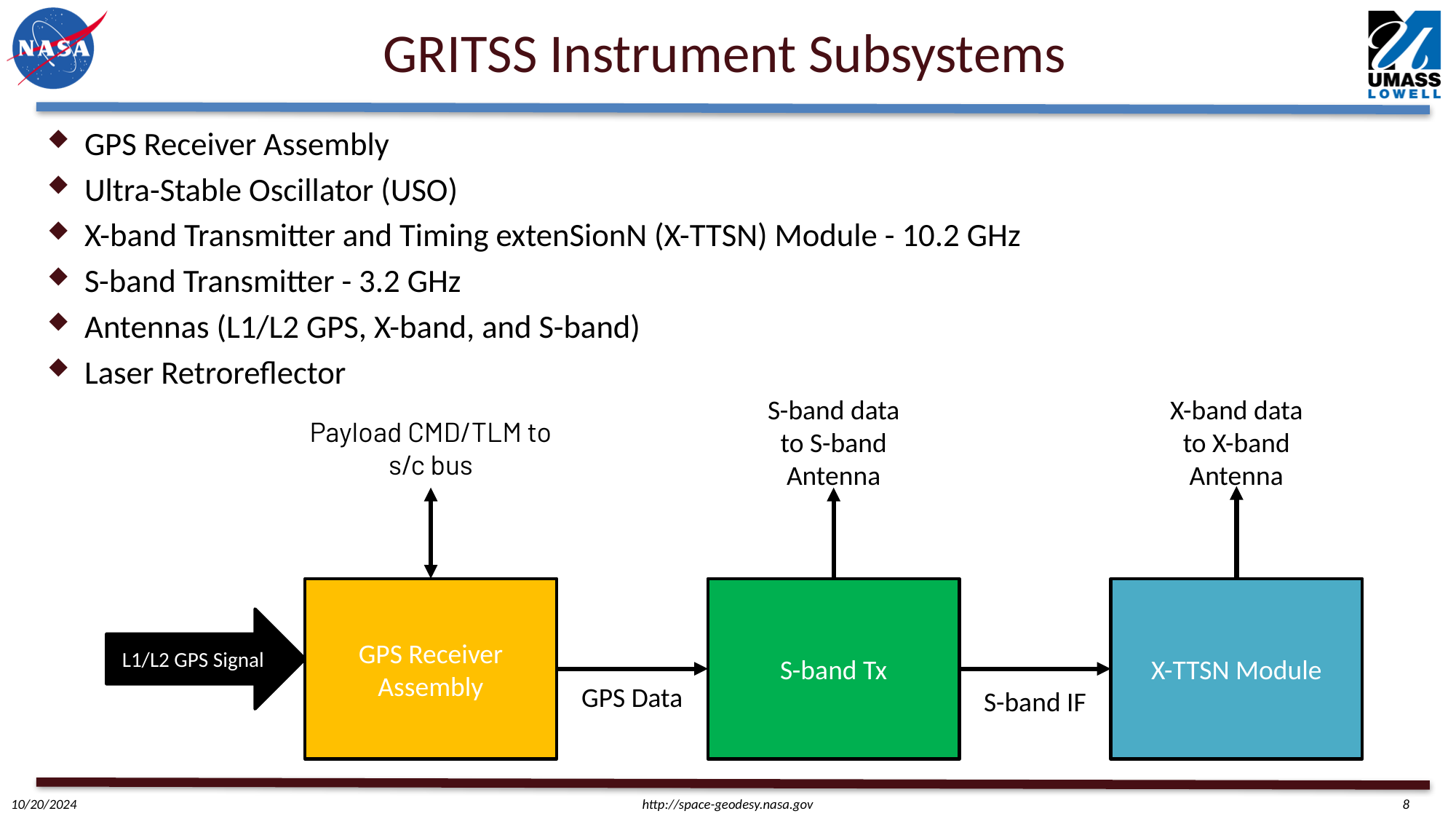

# GRITSS Instrument Subsystems
GPS Receiver Assembly
Ultra-Stable Oscillator (USO)
X-band Transmitter and Timing extenSionN (X-TTSN) Module - 10.2 GHz
S-band Transmitter - 3.2 GHz
Antennas (L1/L2 GPS, X-band, and S-band)
Laser Retroreflector

S-band data to S-band Antenna
X-band data to X-band Antenna
Payload CMD/TLM to s/c bus
S-band Tx
X-TTSN Module
GPS Receiver Assembly
L1/L2 GPS Signal
GPS Data
S-band IF